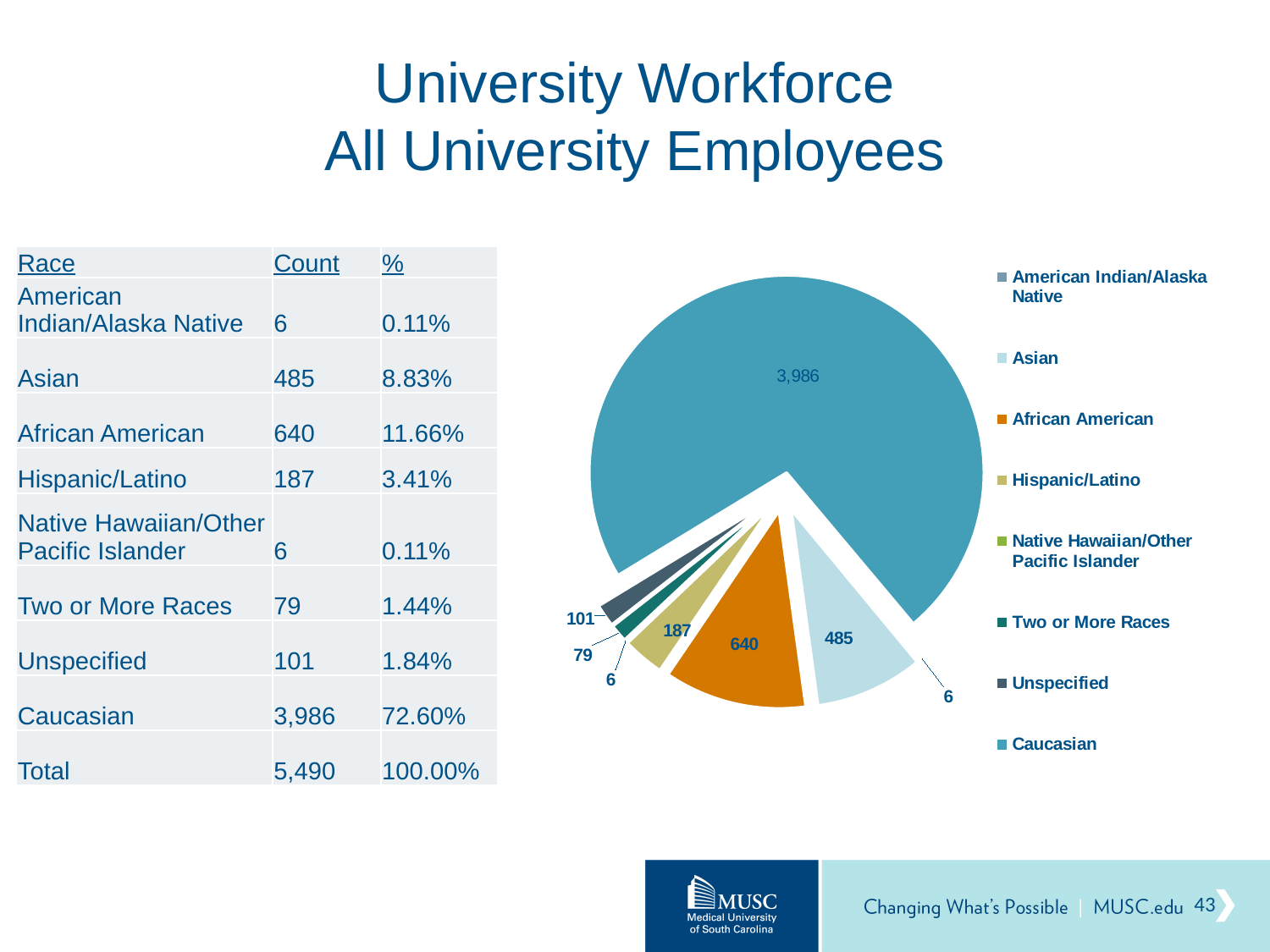

# University Workforce All University Employees

### Chart

| Category |  |  |
|---|---|---|
| American Indian/Alaska Native | 6.0 | 0.001092896174863388 |
| Asian | 485.0 | 0.0883424408014572 |
| African American | 640.0 | 0.11657559198542805 |
| Hispanic/Latino | 187.0 | 0.03406193078324226 |
| Native Hawaiian/Other Pacific Islander | 6.0 | 0.001092896174863388 |
| Two or More Races | 79.0 | 0.014389799635701275 |
| Unspecified | 101.0 | 0.018397085610200363 |
| Caucasian | 3986.0 | 0.7260473588342441 |
| Race | Count | % |
| --- | --- | --- |
| American Indian/Alaska Native | 6 | 0.11% |
| Asian | 485 | 8.83% |
| African American | 640 | 11.66% |
| Hispanic/Latino | 187 | 3.41% |
| Native Hawaiian/Other Pacific Islander | 6 | 0.11% |
| Two or More Races | 79 | 1.44% |
| Unspecified | 101 | 1.84% |
| Caucasian | 3,986 | 72.60% |
| Total | 5,490 | 100.00% |
43